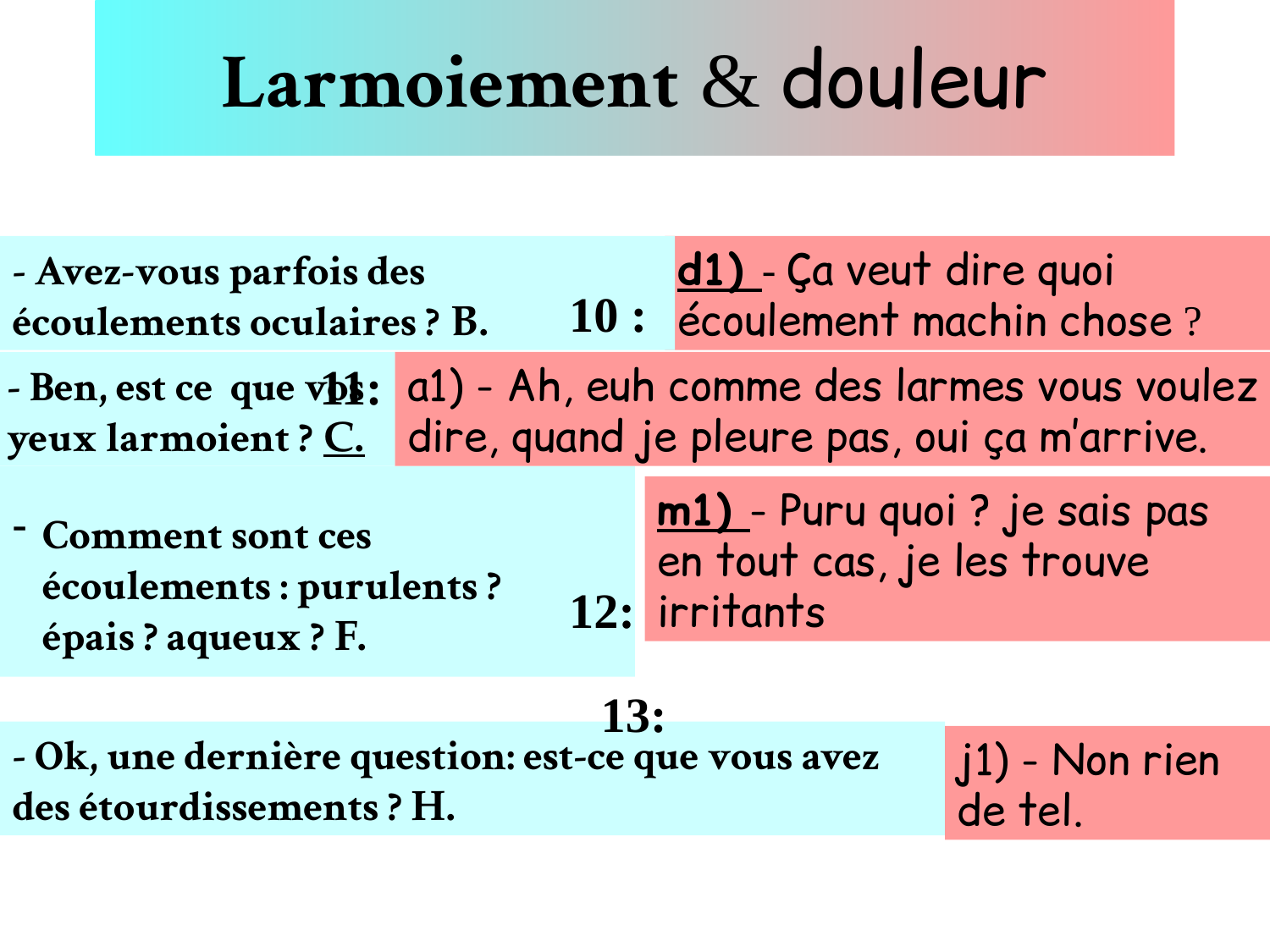

Larmoiement & douleur
- Avez-vous parfois des écoulements oculaires ? B.
d1) - Ça veut dire quoi écoulement machin chose ?
10 :
11:
- Ben, est ce  que vos yeux larmoient ? C.
a1) - Ah, euh comme des larmes vous voulez dire, quand je pleure pas, oui ça m’arrive.

Comment sont ces écoulements : purulents ? épais ? aqueux ? F.

m1) - Puru quoi ? je sais pas en tout cas, je les trouve irritants
12:
13:
- Ok, une dernière question: est-ce que vous avez des étourdissements ? H.
j1) - Non rien de tel.